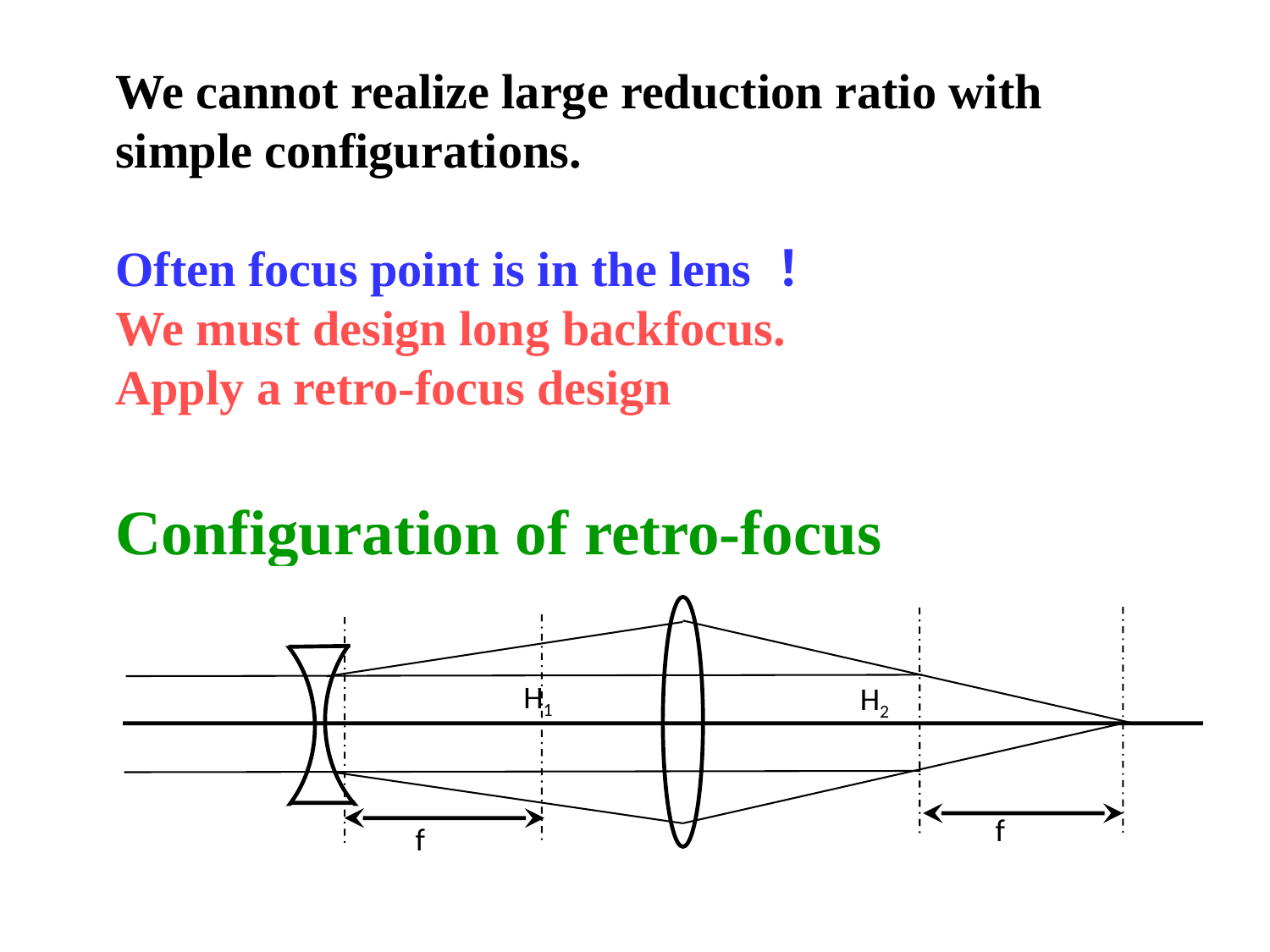

We cannot realize large reduction ratio with simple configurations.

Often focus point is in the lens！
We must design long backfocus.
Apply a retro-focus design

Configuration of retro-focus

H1
H2

f
f